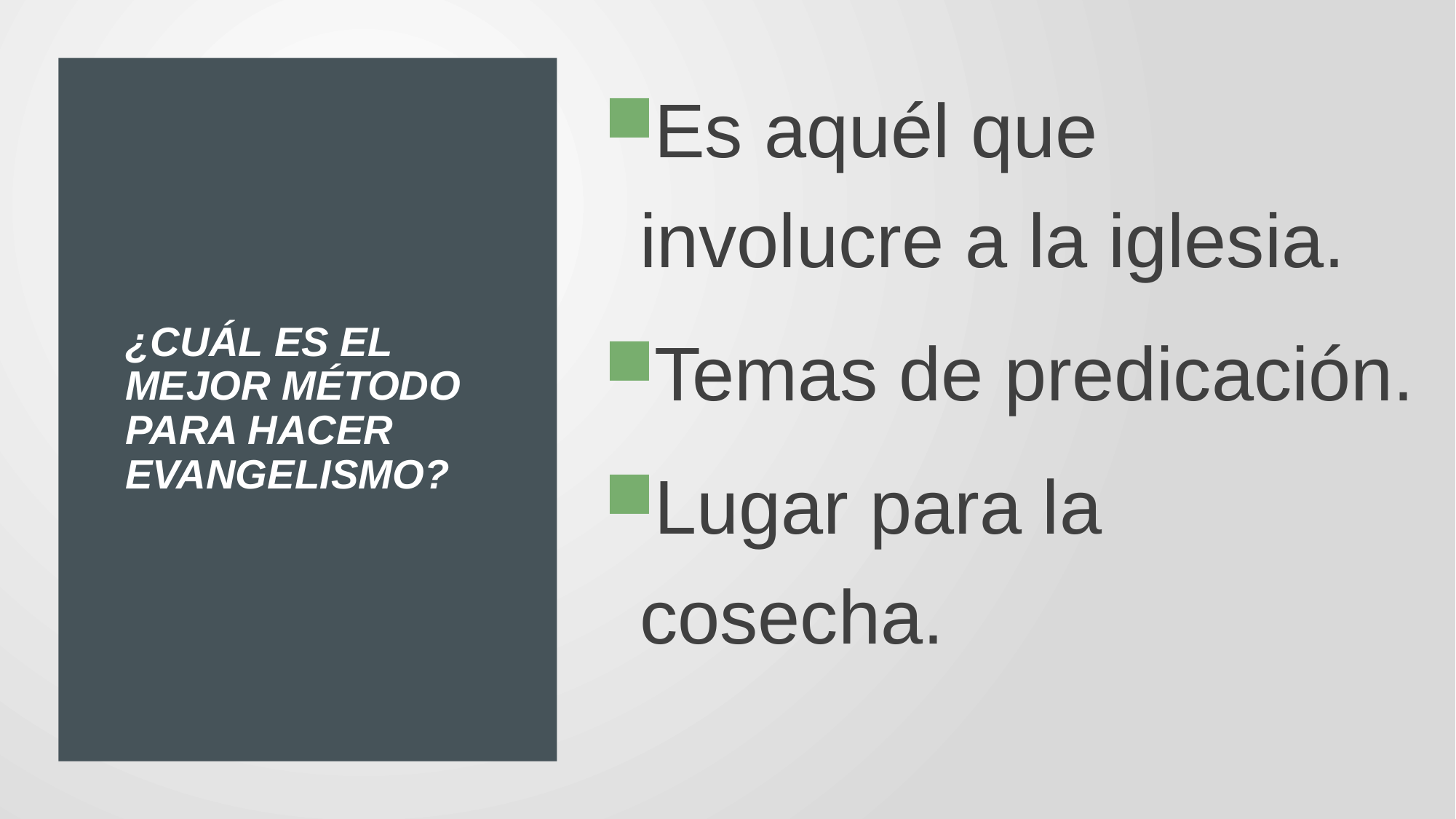

Es aquél que involucre a la iglesia.
Temas de predicación.
Lugar para la cosecha.

# ¿Cuál es el mejor método para hacer evangelismo?